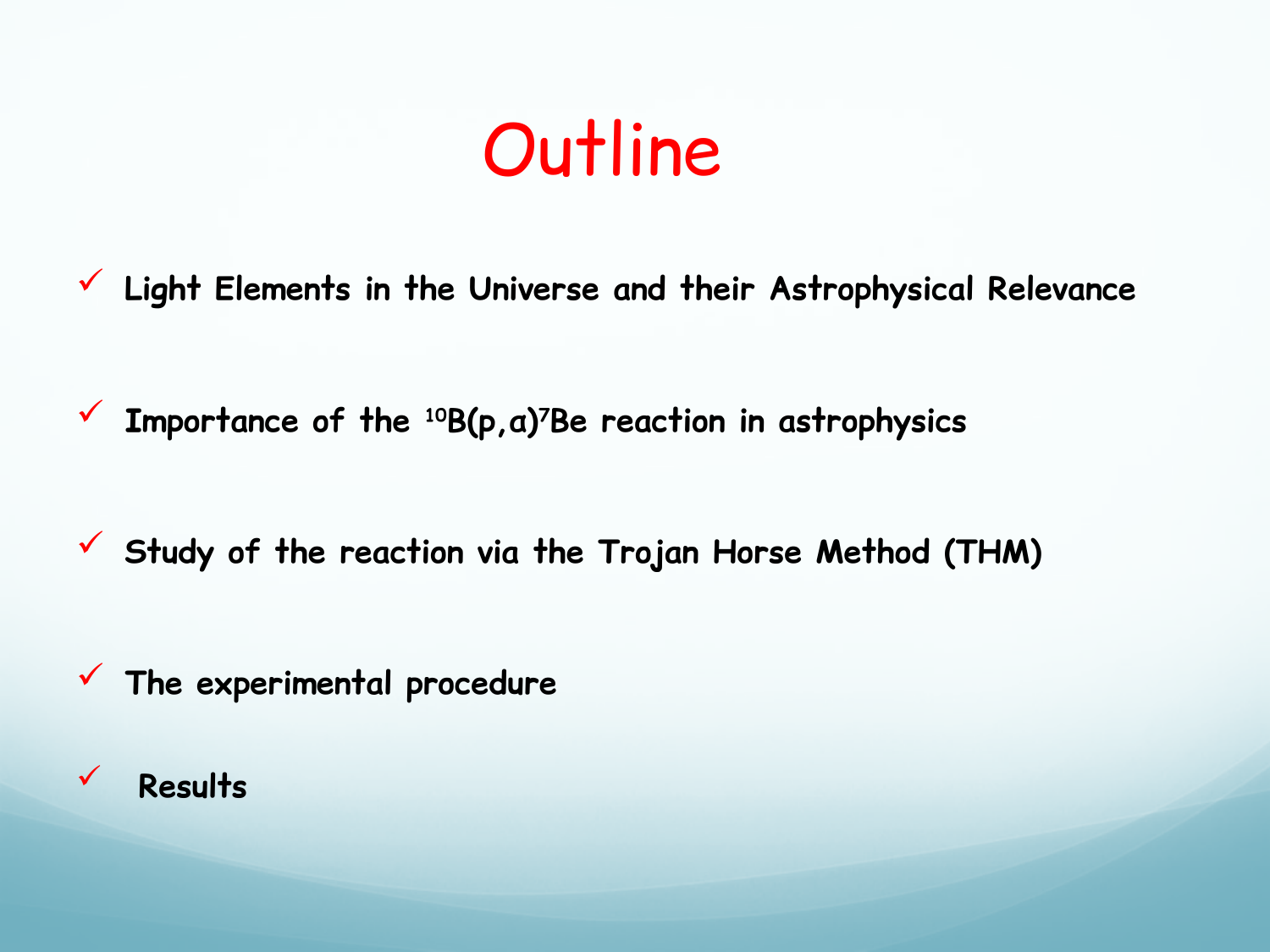

# Outline

Light Elements in the Universe and their Astrophysical Relevance

Importance of the 10B(p,α)7Be reaction in astrophysics

Study of the reaction via the Trojan Horse Method (THM)

The experimental procedure

 Results